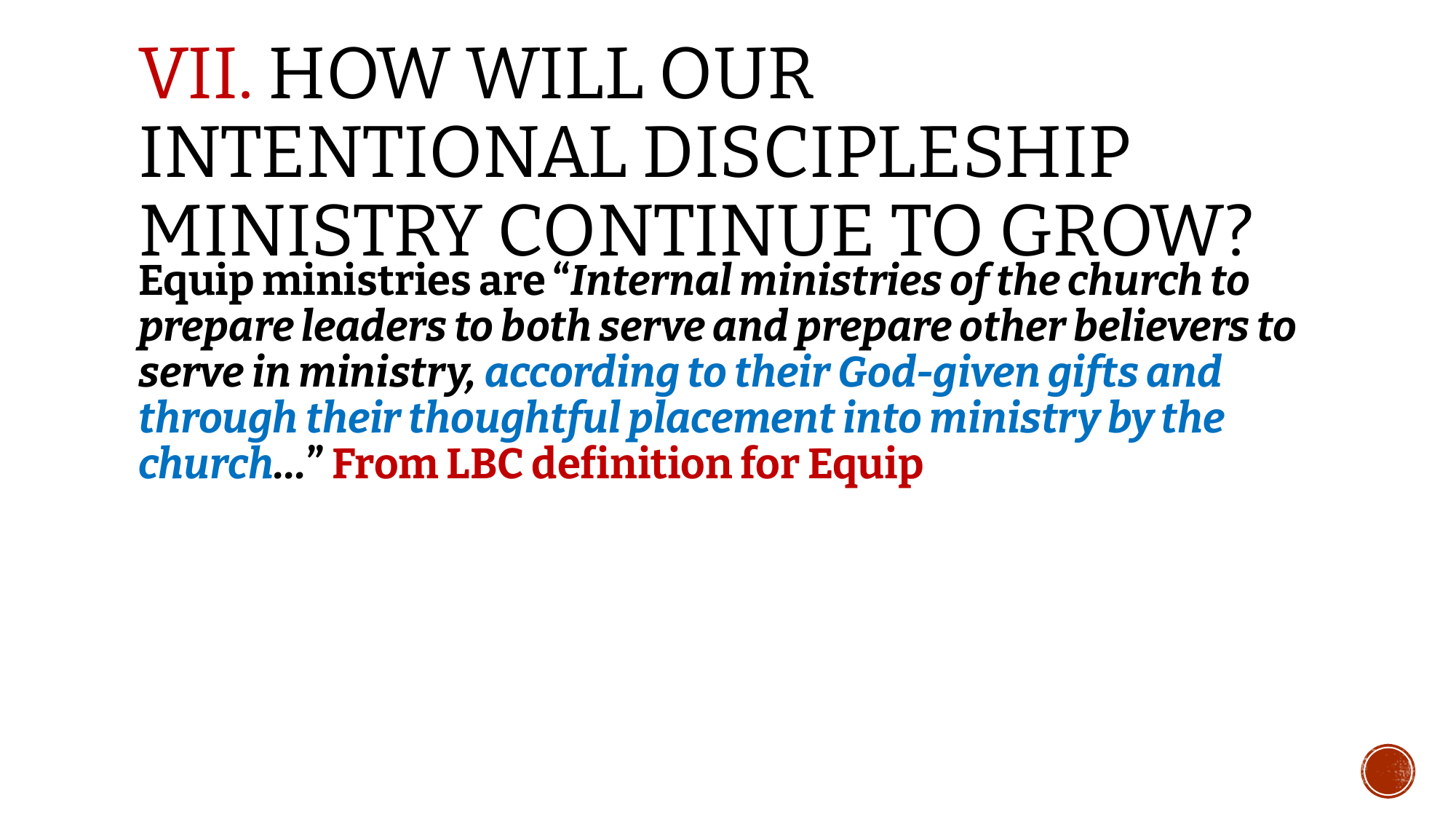

# VII. How will our Intentional Discipleship ministry continue to grow?
Equip ministries are “Internal ministries of the church to prepare leaders to both serve and prepare other believers to serve in ministry, according to their God-given gifts and through their thoughtful placement into ministry by the church…” From LBC definition for Equip